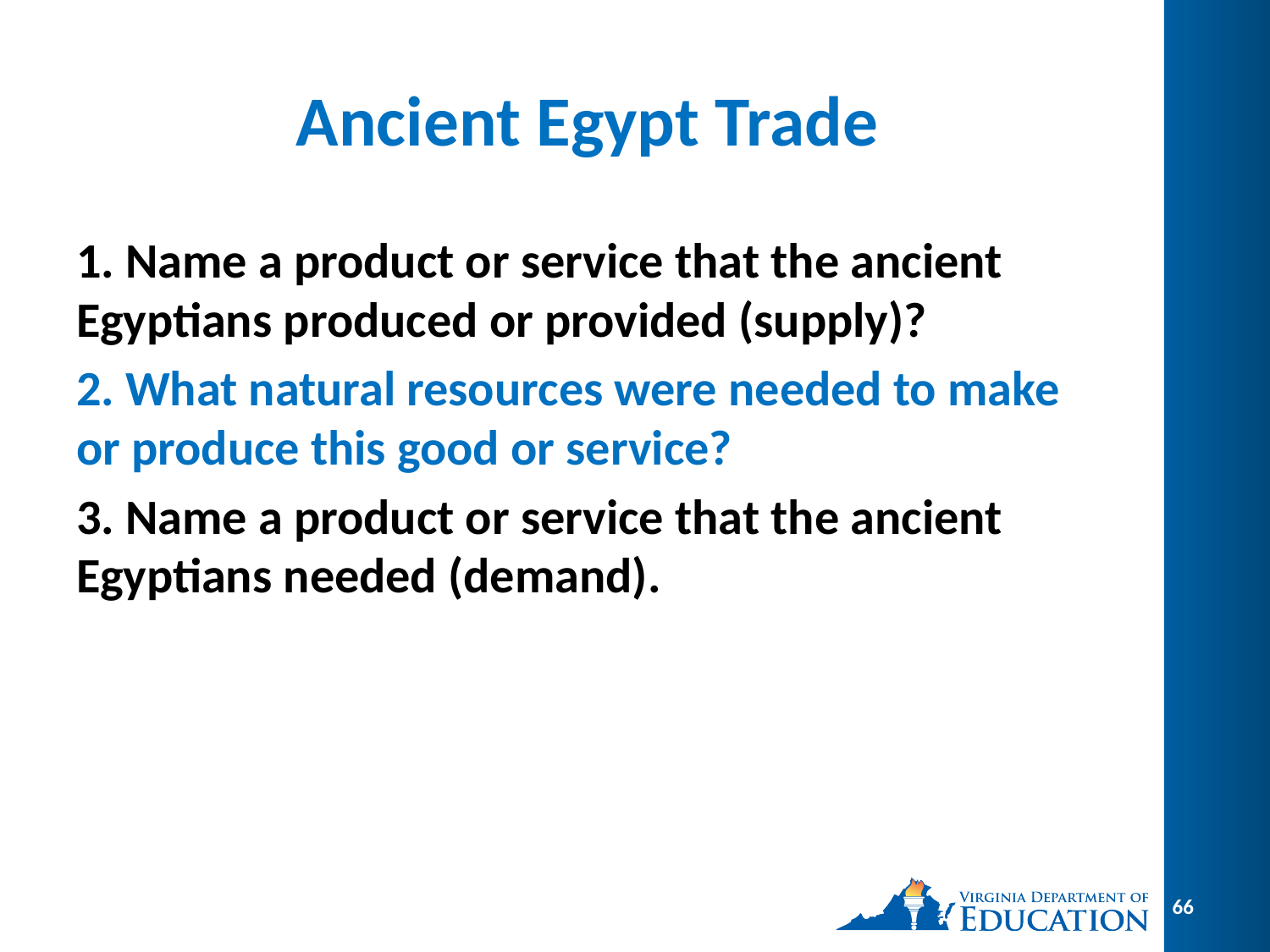

# Ancient Egypt Trade
1. Name a product or service that the ancient Egyptians produced or provided (supply)?
2. What natural resources were needed to make or produce this good or service?
3. Name a product or service that the ancient Egyptians needed (demand).

66